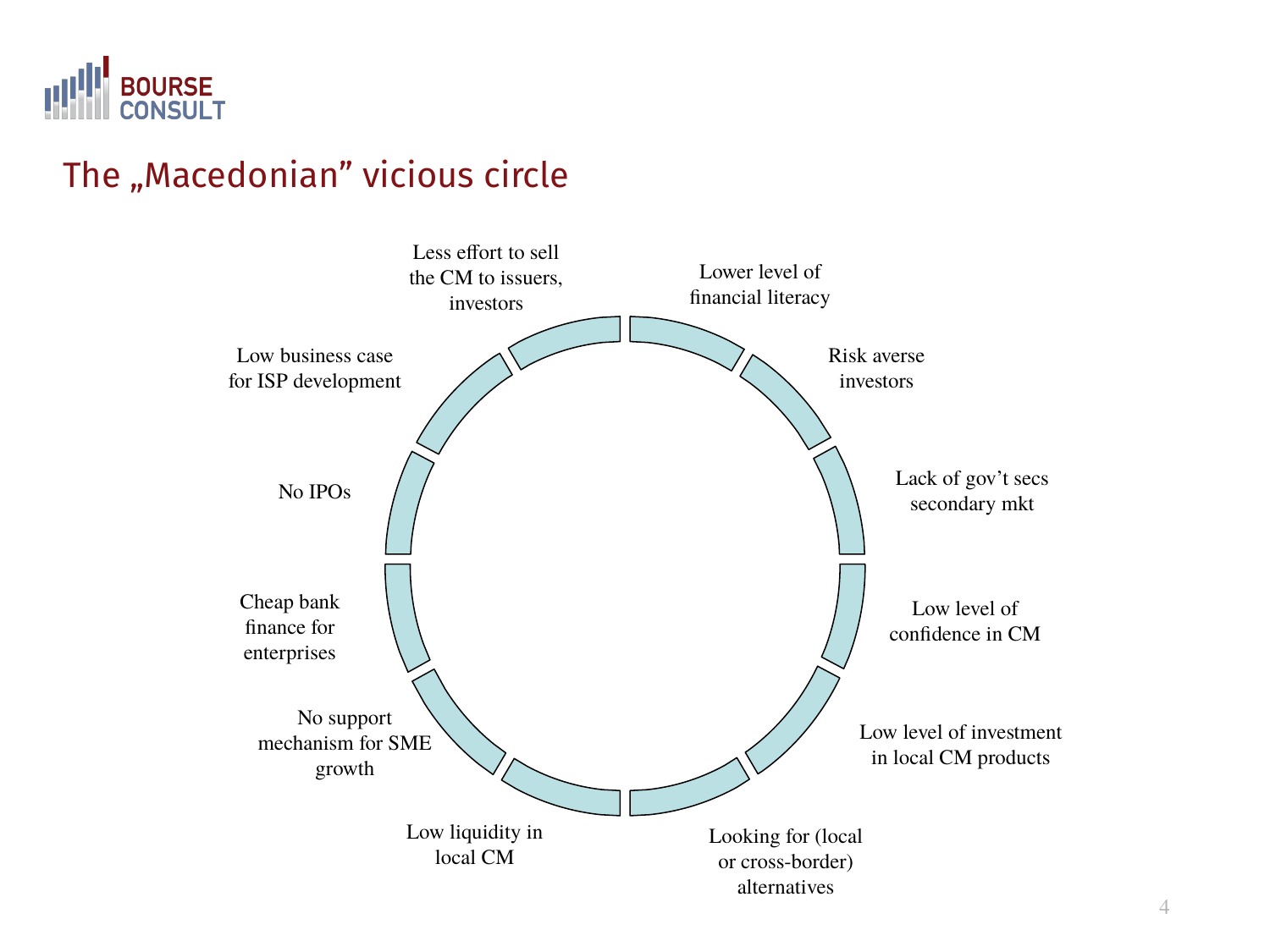

# The „Macedonian” vicious circle
Less effort to sell the CM to issuers, investors

Lower level of financial literacy

Low business case for ISP development
Risk averse investors
Lack of gov’t secs secondary mkt
No IPOs
Cheap bank finance for enterprises
Low level of confidence in CM
No support mechanism for SME growth
Low level of investment in local CM products
Low liquidity in local CM
Looking for (local or cross-border) alternatives
4